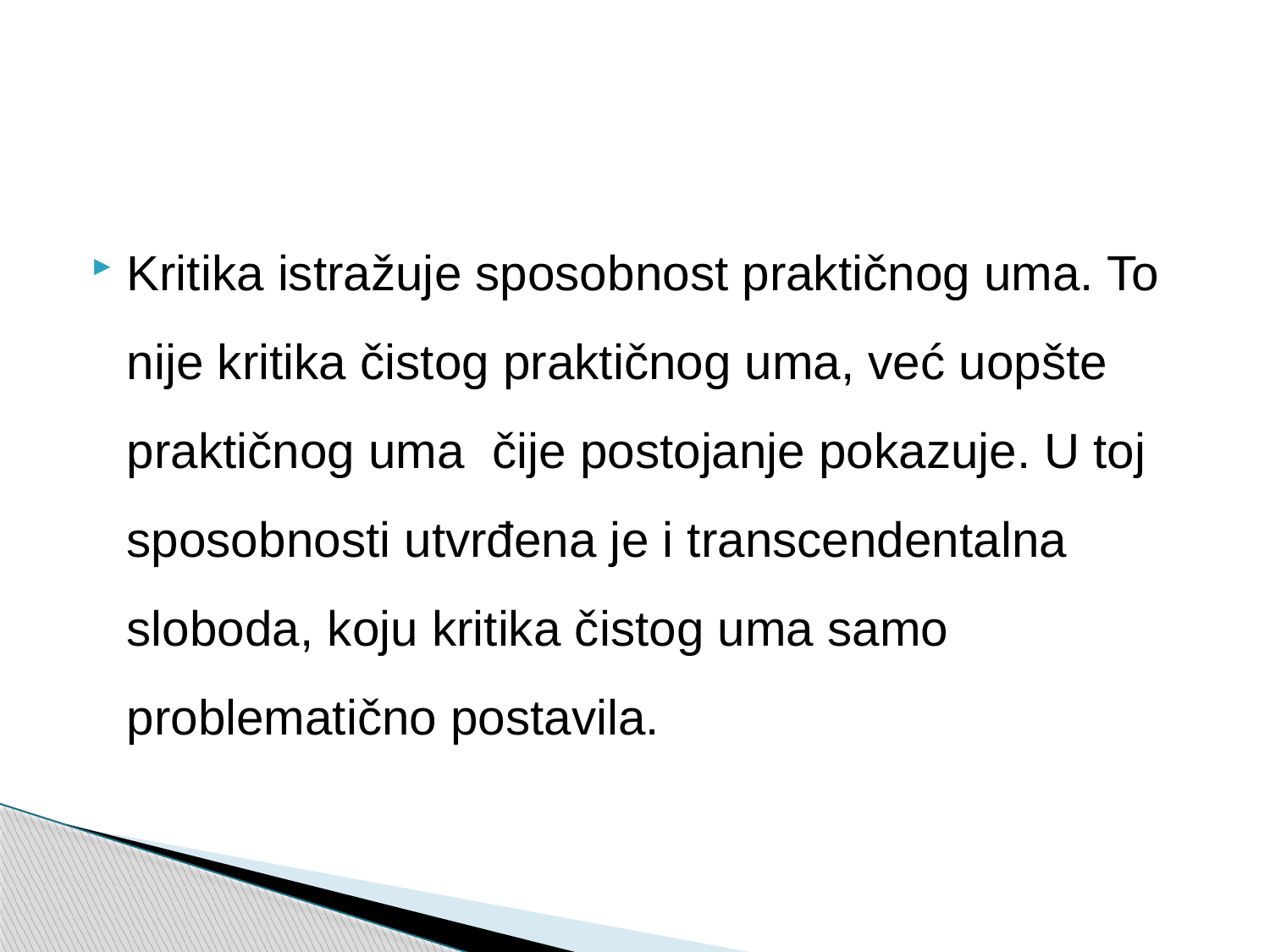

Kritika istražuje sposobnost praktičnog uma. To nije kritika čistog praktičnog uma, već uopšte praktičnog uma  čije postojanje pokazuje. U toj sposobnosti utvrđena je i transcendentalna sloboda, koju kritika čistog uma samo problematično postavila.